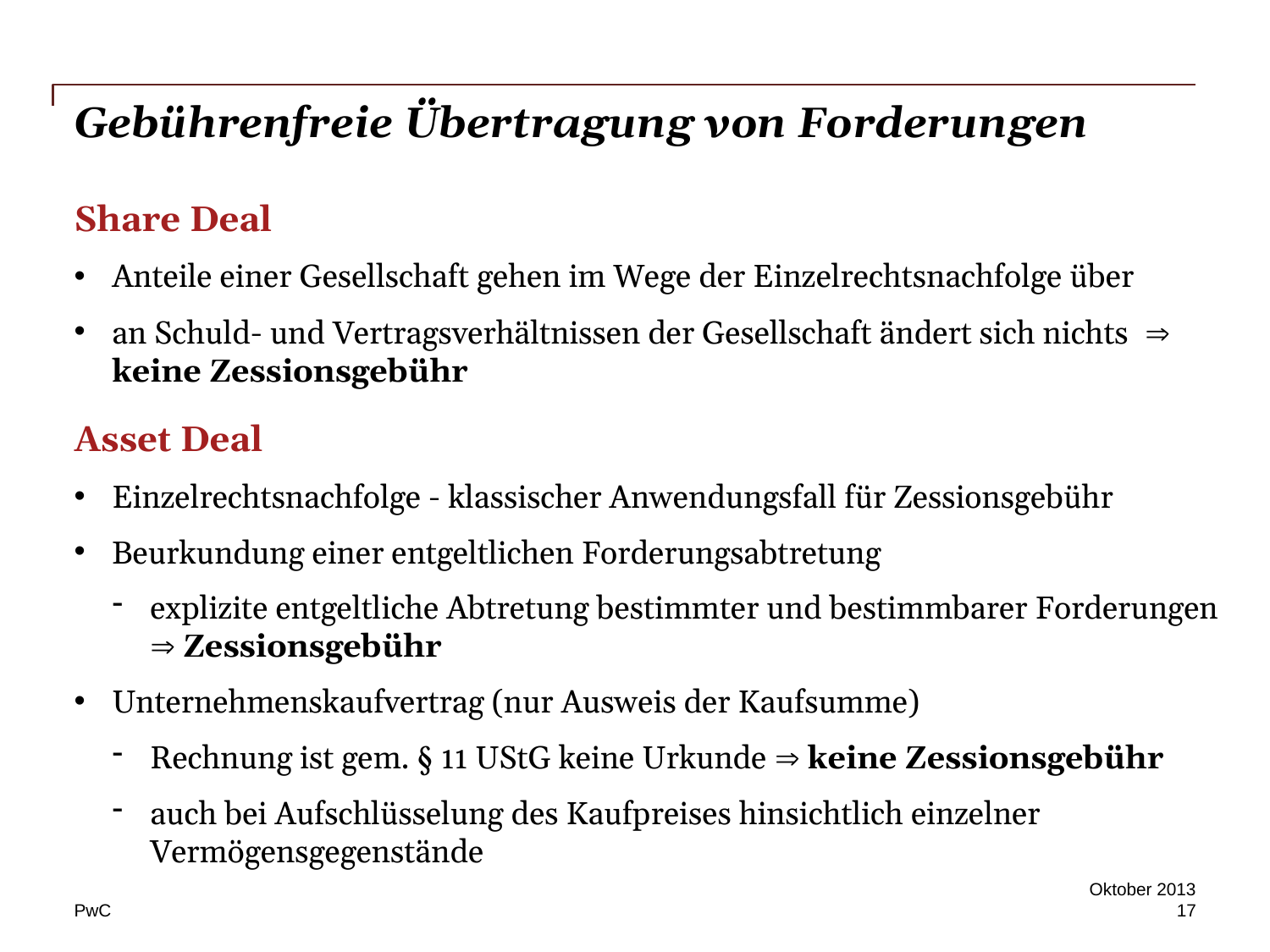

# Gebührenfreie Übertragung von Forderungen
Share Deal
Anteile einer Gesellschaft gehen im Wege der Einzelrechtsnachfolge über
an Schuld- und Vertragsverhältnissen der Gesellschaft ändert sich nichts  ⇒ keine Zessionsgebühr
Asset Deal
Einzelrechtsnachfolge - klassischer Anwendungsfall für Zessionsgebühr
Beurkundung einer entgeltlichen Forderungsabtretung
explizite entgeltliche Abtretung bestimmter und bestimmbarer Forderungen ⇒ Zessionsgebühr
Unternehmenskaufvertrag (nur Ausweis der Kaufsumme)
Rechnung ist gem. § 11 UStG keine Urkunde ⇒ keine Zessionsgebühr
auch bei Aufschlüsselung des Kaufpreises hinsichtlich einzelner Vermögensgegenstände

Oktober 2013
17